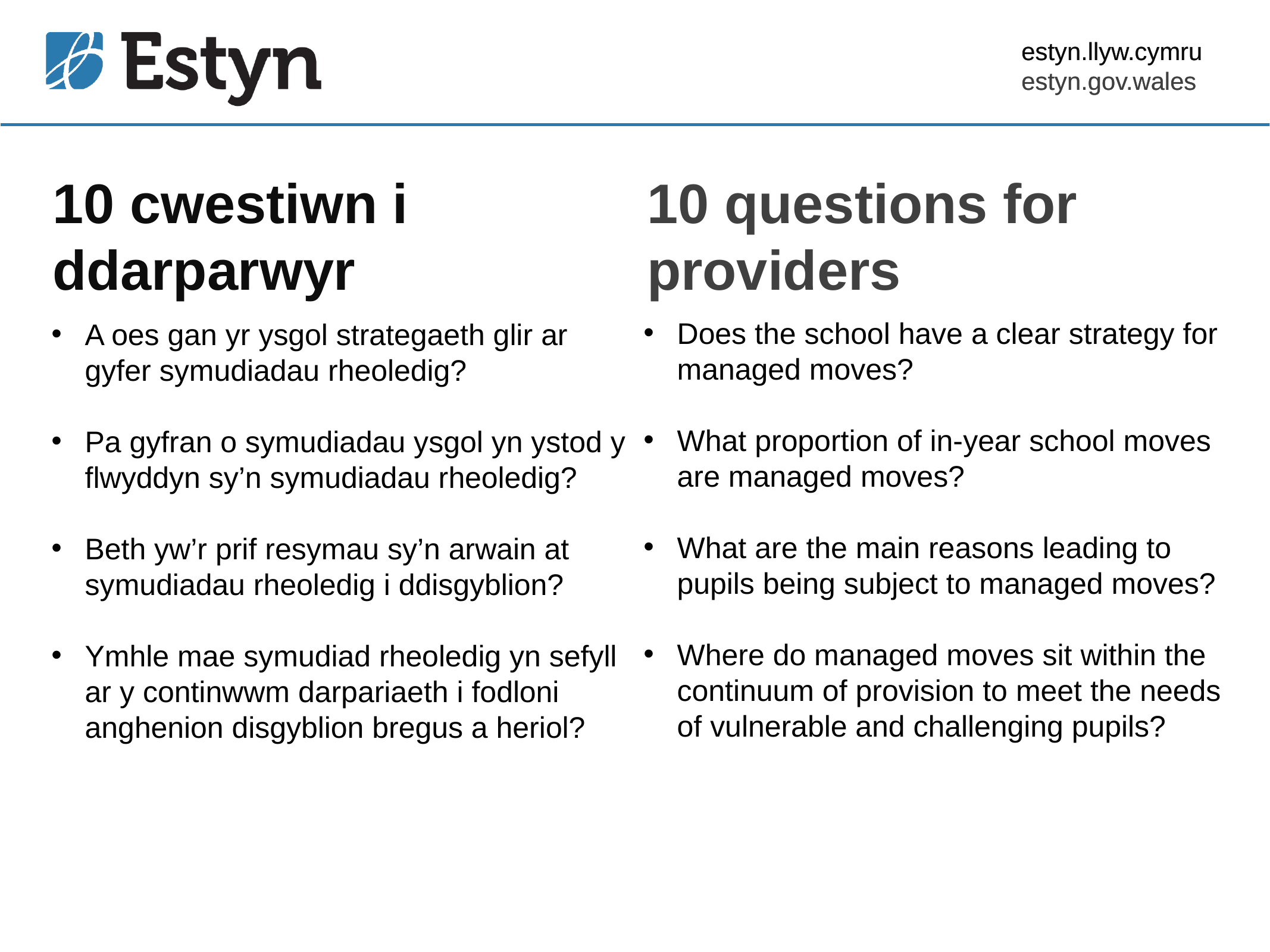

10 cwestiwn i
ddarparwyr
10 questions for providers
Does the school have a clear strategy for managed moves?

What proportion of in-year school moves are managed moves?

What are the main reasons leading to pupils being subject to managed moves?

Where do managed moves sit within the continuum of provision to meet the needs of vulnerable and challenging pupils?

A oes gan yr ysgol strategaeth glir ar gyfer symudiadau rheoledig?

Pa gyfran o symudiadau ysgol yn ystod y flwyddyn sy’n symudiadau rheoledig?

Beth yw’r prif resymau sy’n arwain at symudiadau rheoledig i ddisgyblion?

Ymhle mae symudiad rheoledig yn sefyll ar y continwwm darpariaeth i fodloni anghenion disgyblion bregus a heriol?